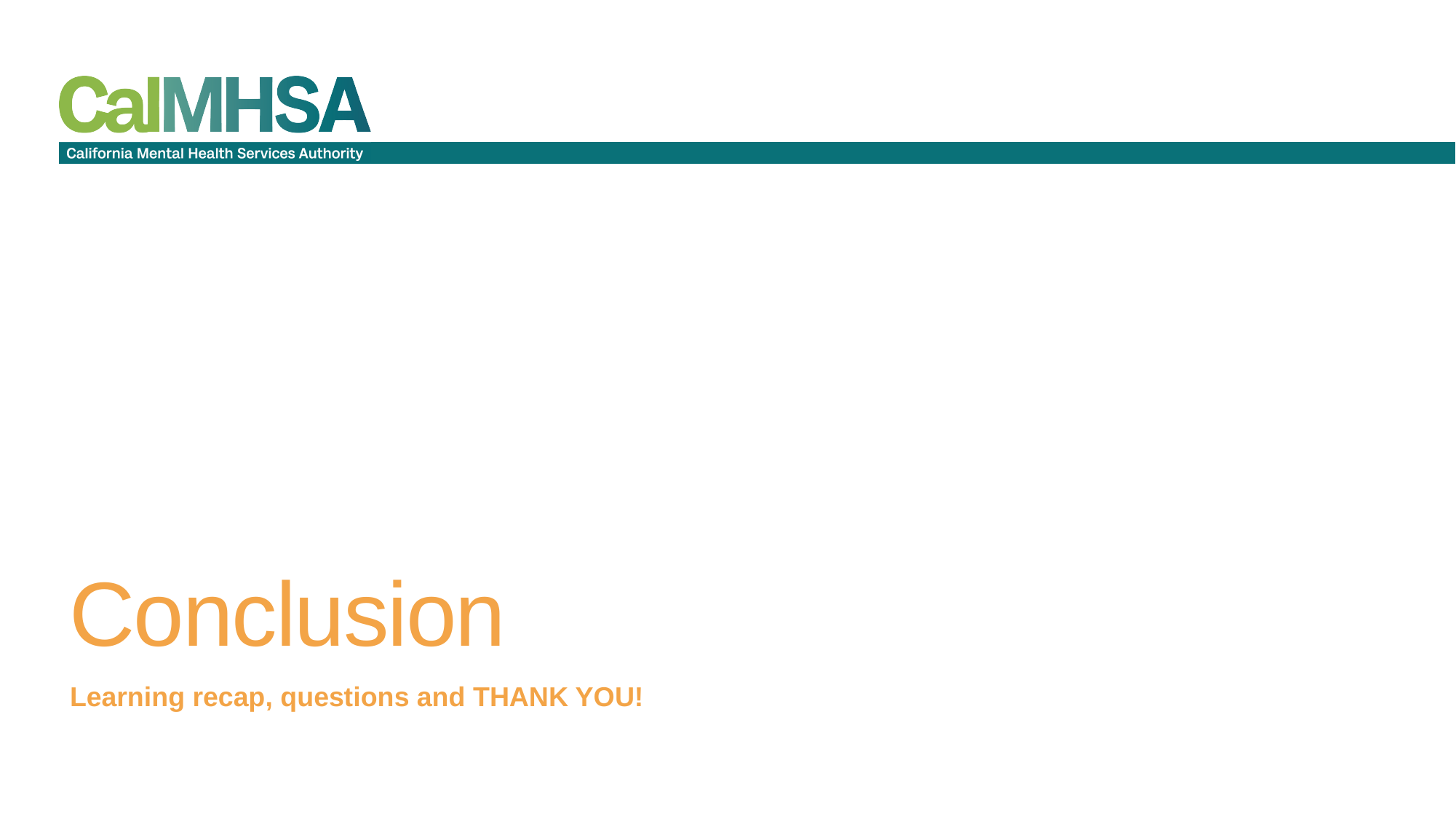

# Conclusion
Learning recap, questions and THANK YOU!